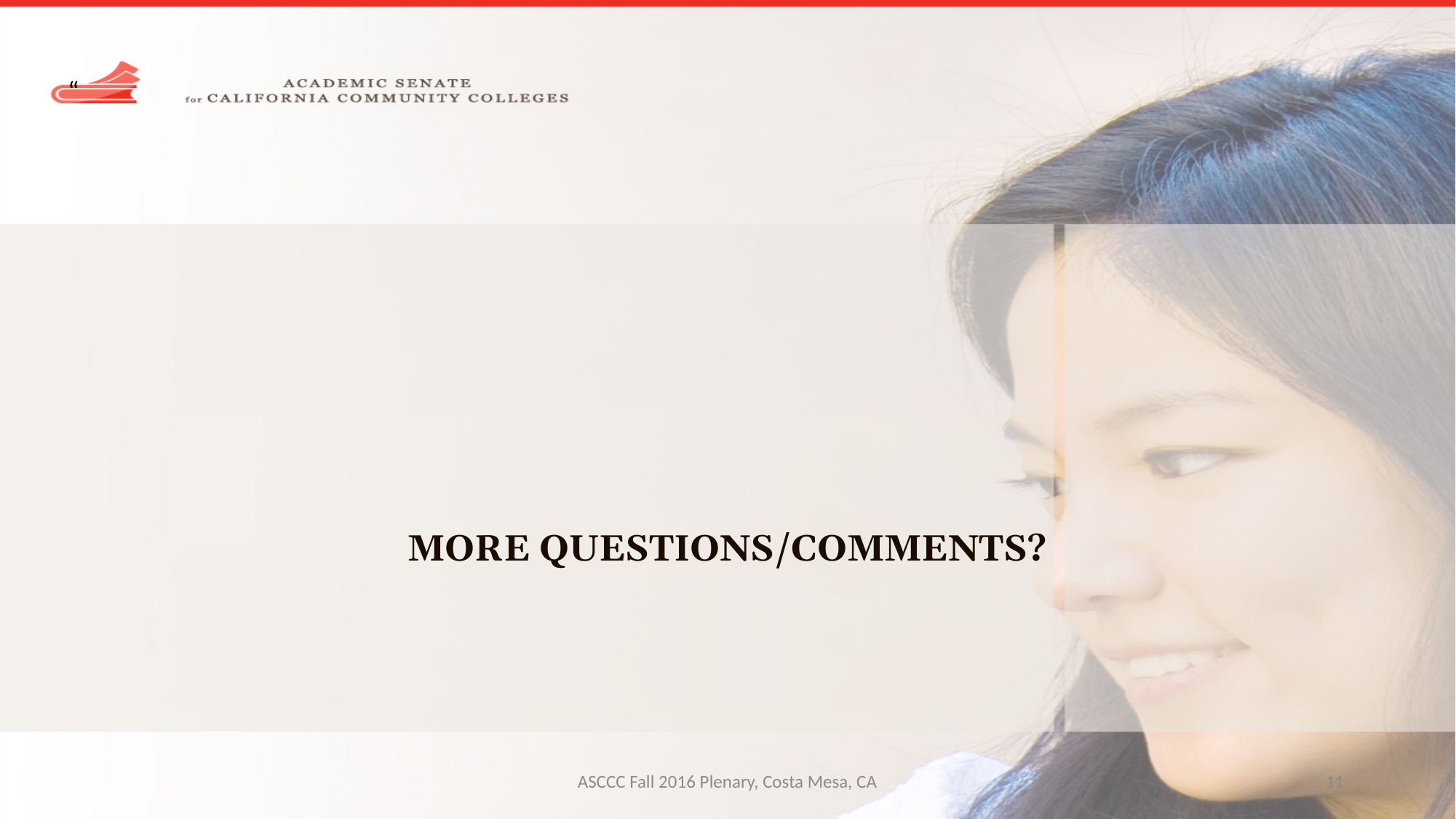

“
More Questions/comments?

ASCCC Fall 2016 Plenary, Costa Mesa, CA
11